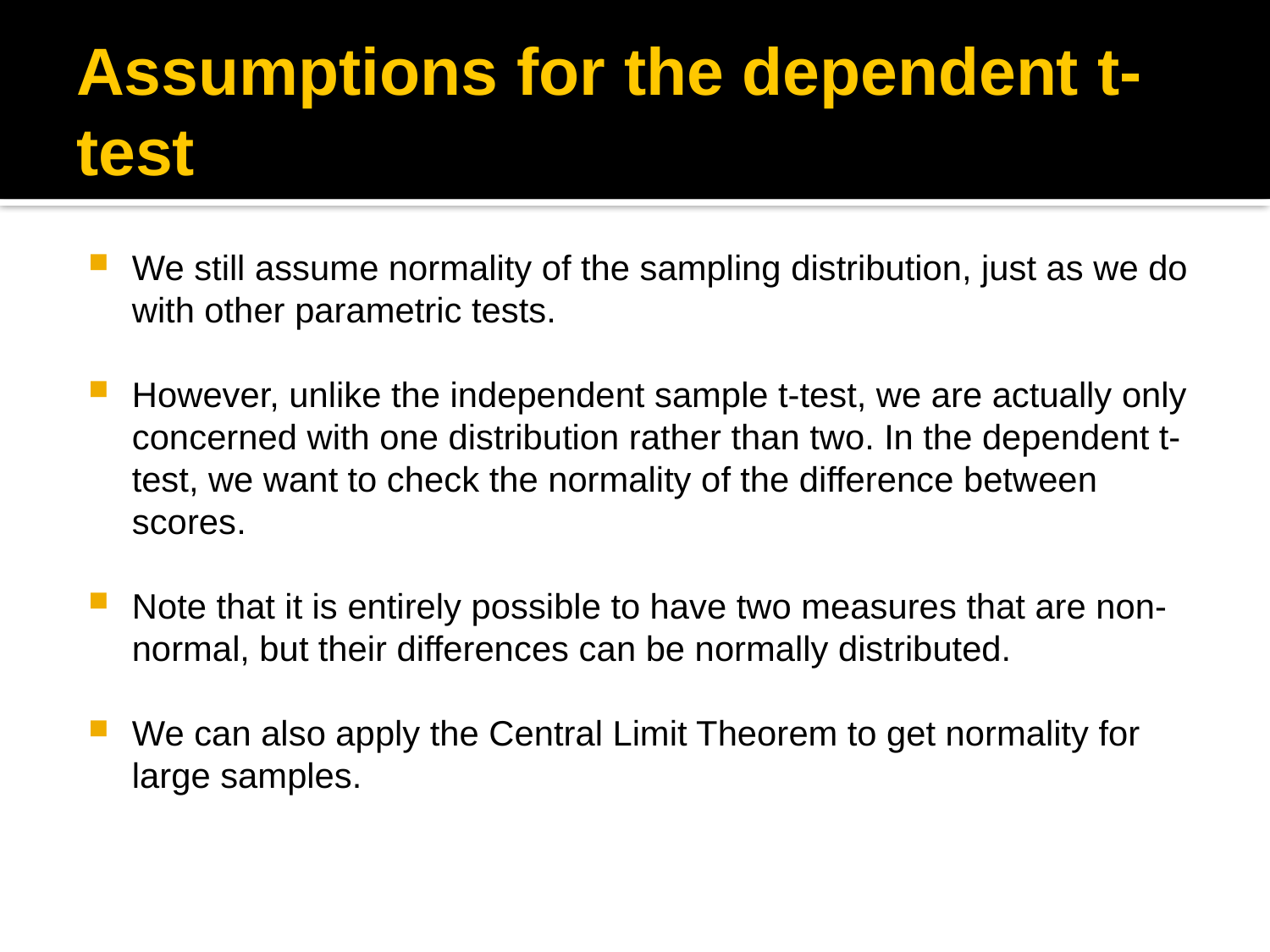

# Assumptions for the dependent t-test
We still assume normality of the sampling distribution, just as we do with other parametric tests.

However, unlike the independent sample t-test, we are actually only concerned with one distribution rather than two. In the dependent t-test, we want to check the normality of the difference between scores.

Note that it is entirely possible to have two measures that are non-normal, but their differences can be normally distributed.

We can also apply the Central Limit Theorem to get normality for large samples.